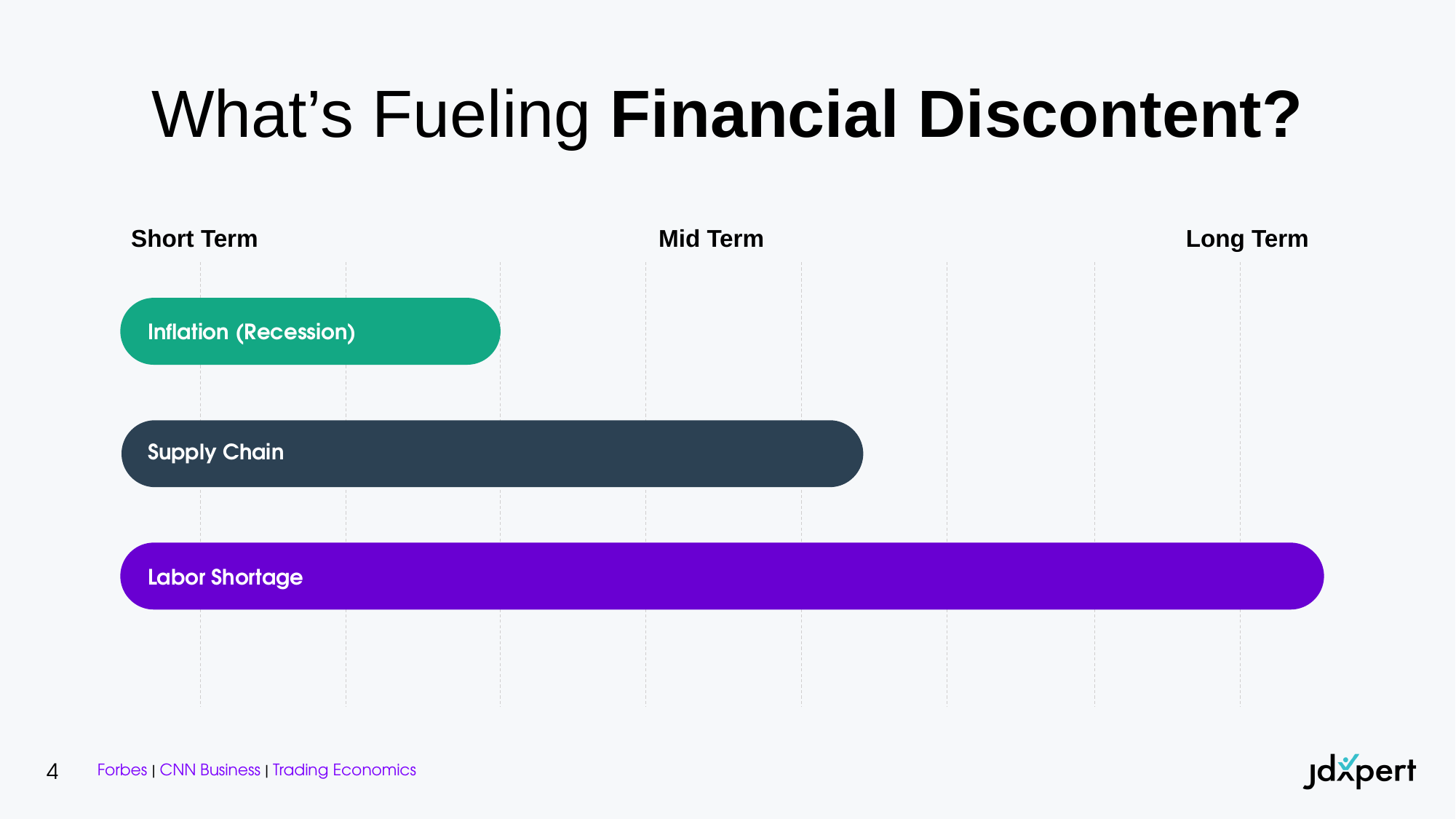

# What’s Fueling Financial Discontent?
Short Term
Mid Term
Long Term

Inflation (Recession)

Supply Chain

Labor Shortage
Forbes | CNN Business | Trading Economics